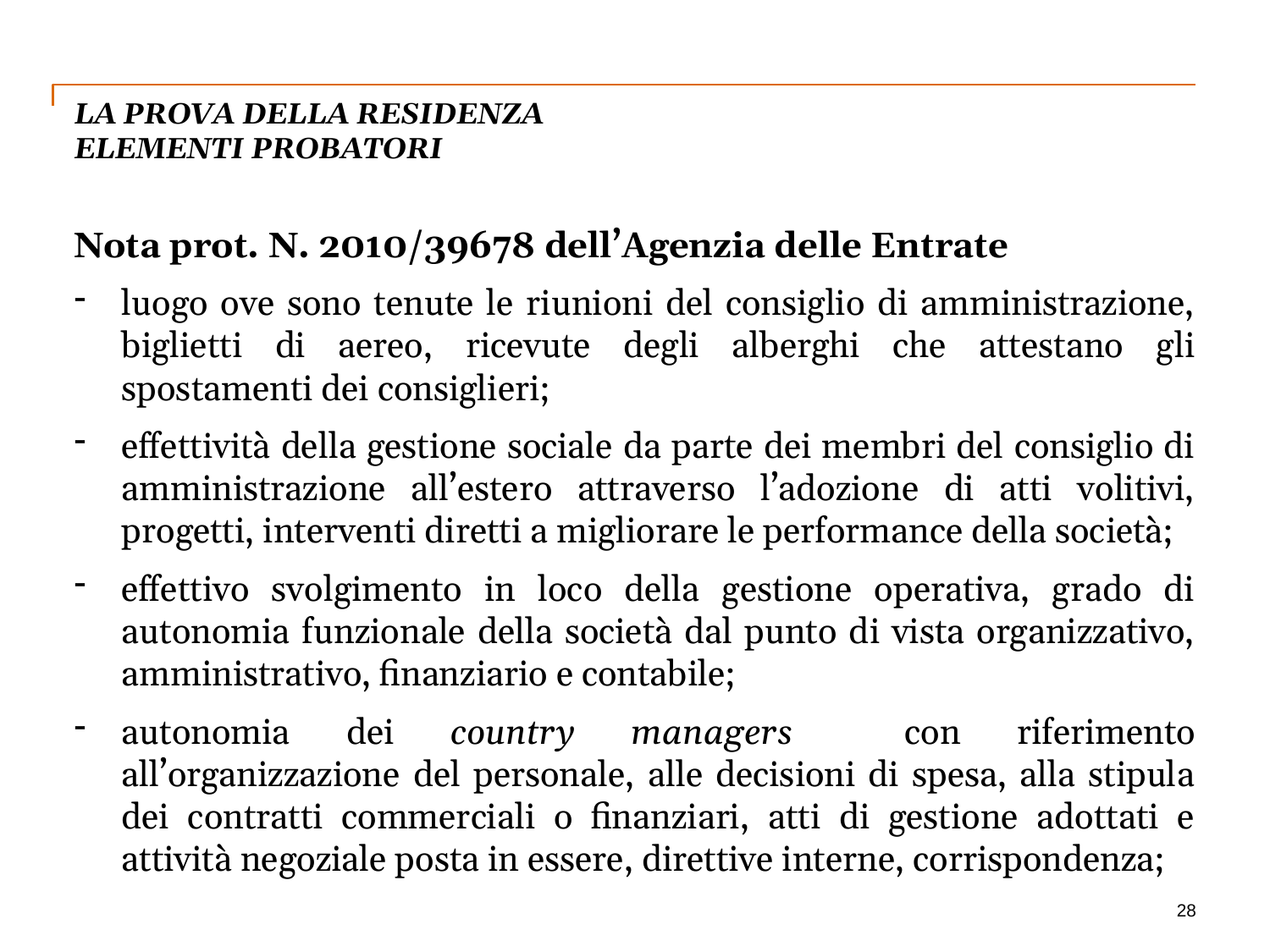

# LA PROVA DELLA RESIDENZA ELEMENTI PROBATORI
Nota prot. N. 2010/39678 dell’Agenzia delle Entrate
luogo ove sono tenute le riunioni del consiglio di amministrazione, biglietti di aereo, ricevute degli alberghi che attestano gli spostamenti dei consiglieri;
effettività della gestione sociale da parte dei membri del consiglio di amministrazione all’estero attraverso l’adozione di atti volitivi, progetti, interventi diretti a migliorare le performance della società;
effettivo svolgimento in loco della gestione operativa, grado di autonomia funzionale della società dal punto di vista organizzativo, amministrativo, finanziario e contabile;
autonomia dei country managers  con riferimento all’organizzazione del personale, alle decisioni di spesa, alla stipula dei contratti commerciali o finanziari, atti di gestione adottati e attività negoziale posta in essere, direttive interne, corrispondenza;

28